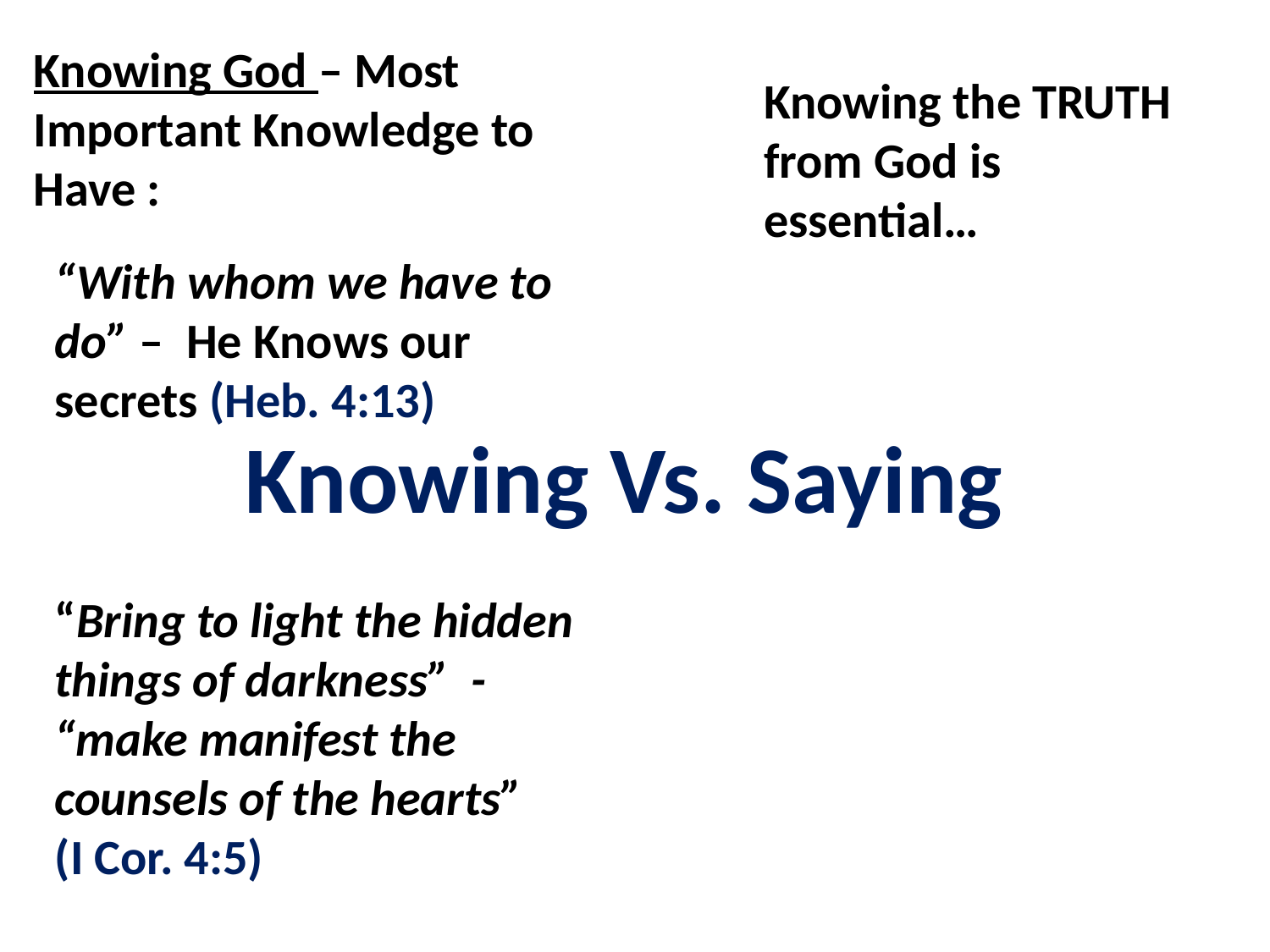

Knowing God – Most Important Knowledge to Have :
Knowing the TRUTH from God is essential…
“With whom we have to do” –  He Knows our secrets (Heb. 4:13)
Knowing Vs. Saying
“Bring to light the hidden things of darkness”  - “make manifest the counsels of the hearts”    (I Cor. 4:5)